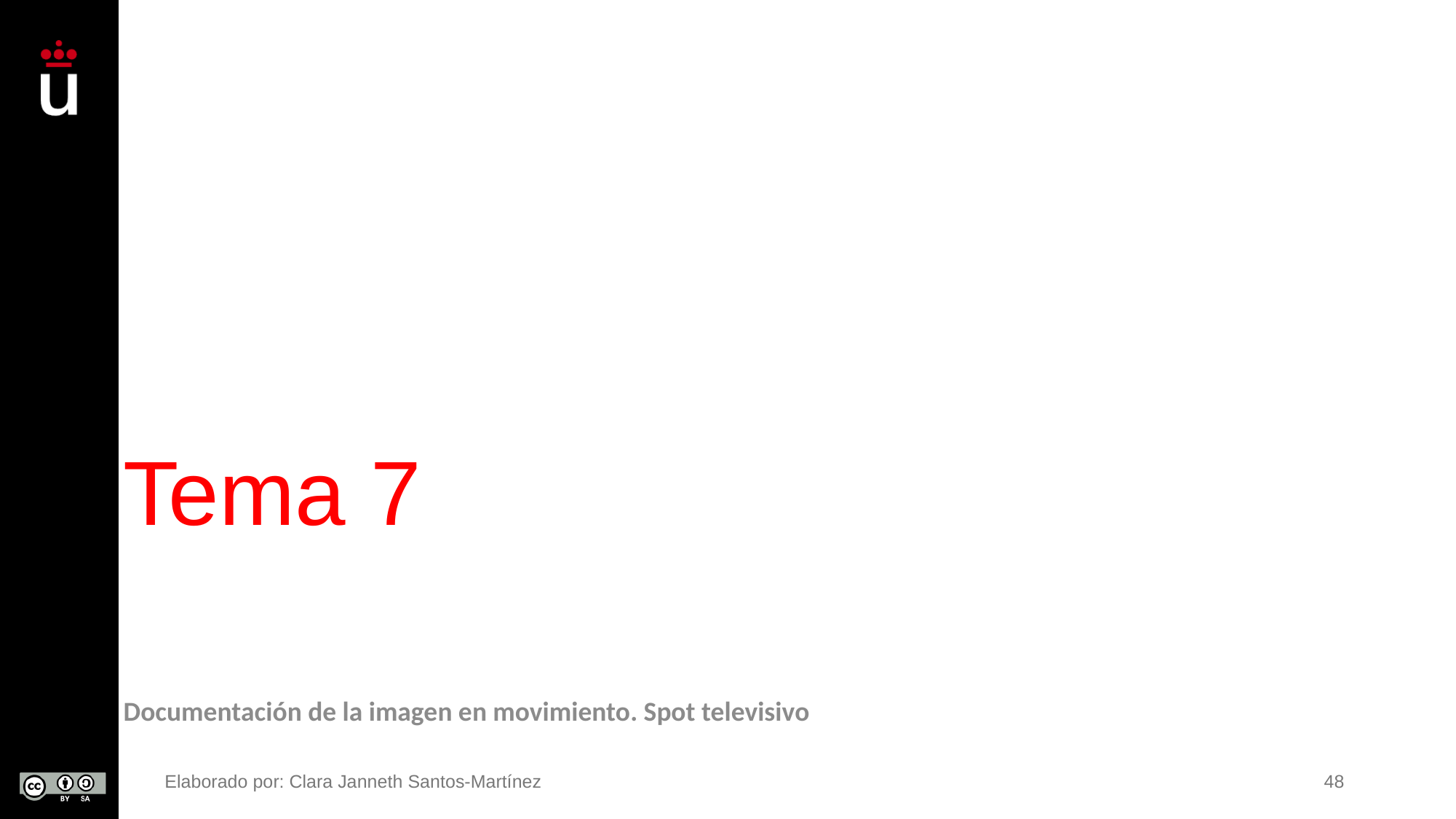

# Tema 7
Documentación de la imagen en movimiento. Spot televisivo
48
Elaborado por: Clara Janneth Santos-Martínez